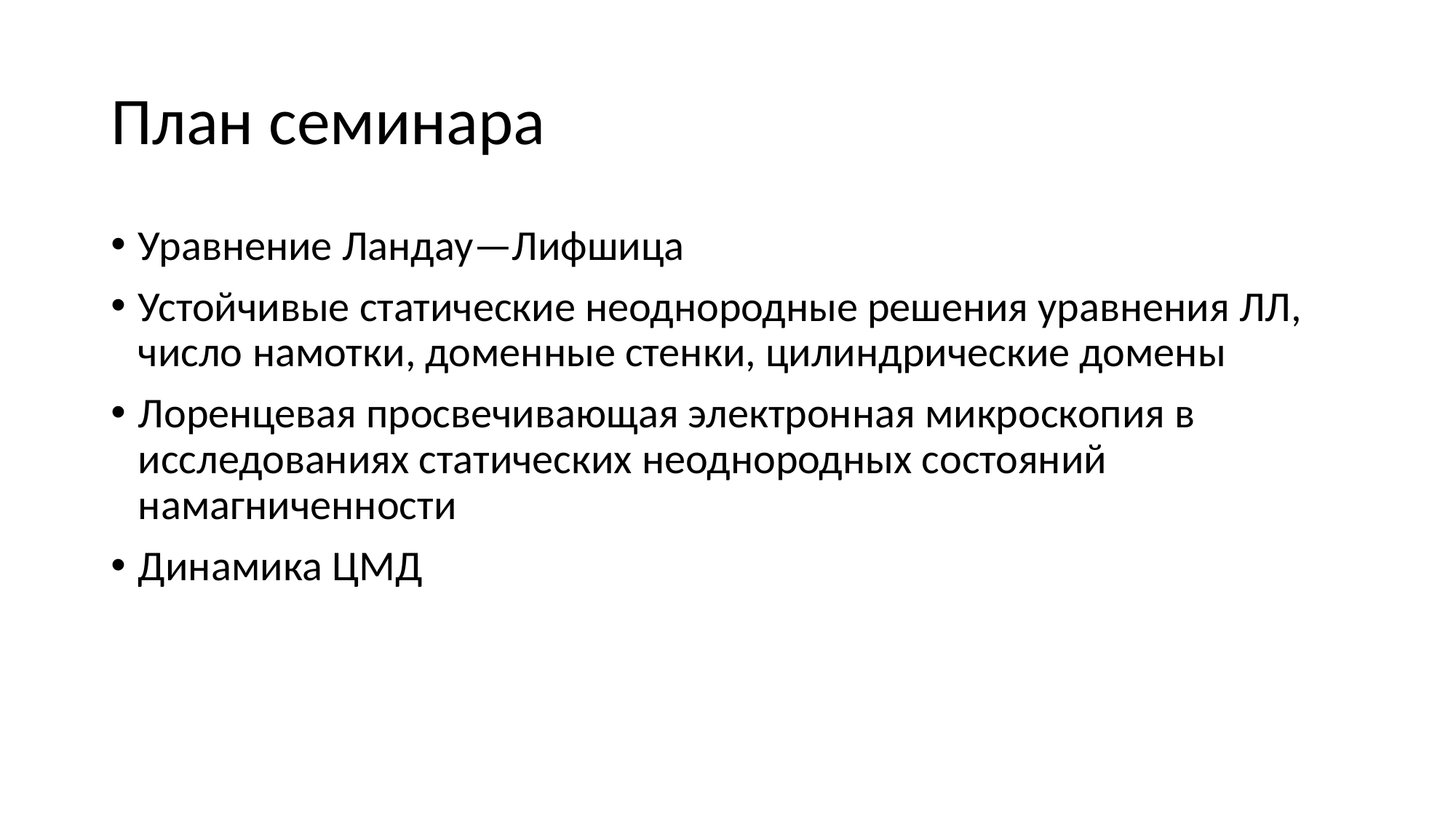

# План семинара
Уравнение Ландау—Лифшица
Устойчивые статические неоднородные решения уравнения ЛЛ, число намотки, доменные стенки, цилиндрические домены
Лоренцевая просвечивающая электронная микроскопия в исследованиях статических неоднородных состояний намагниченности
Динамика ЦМД